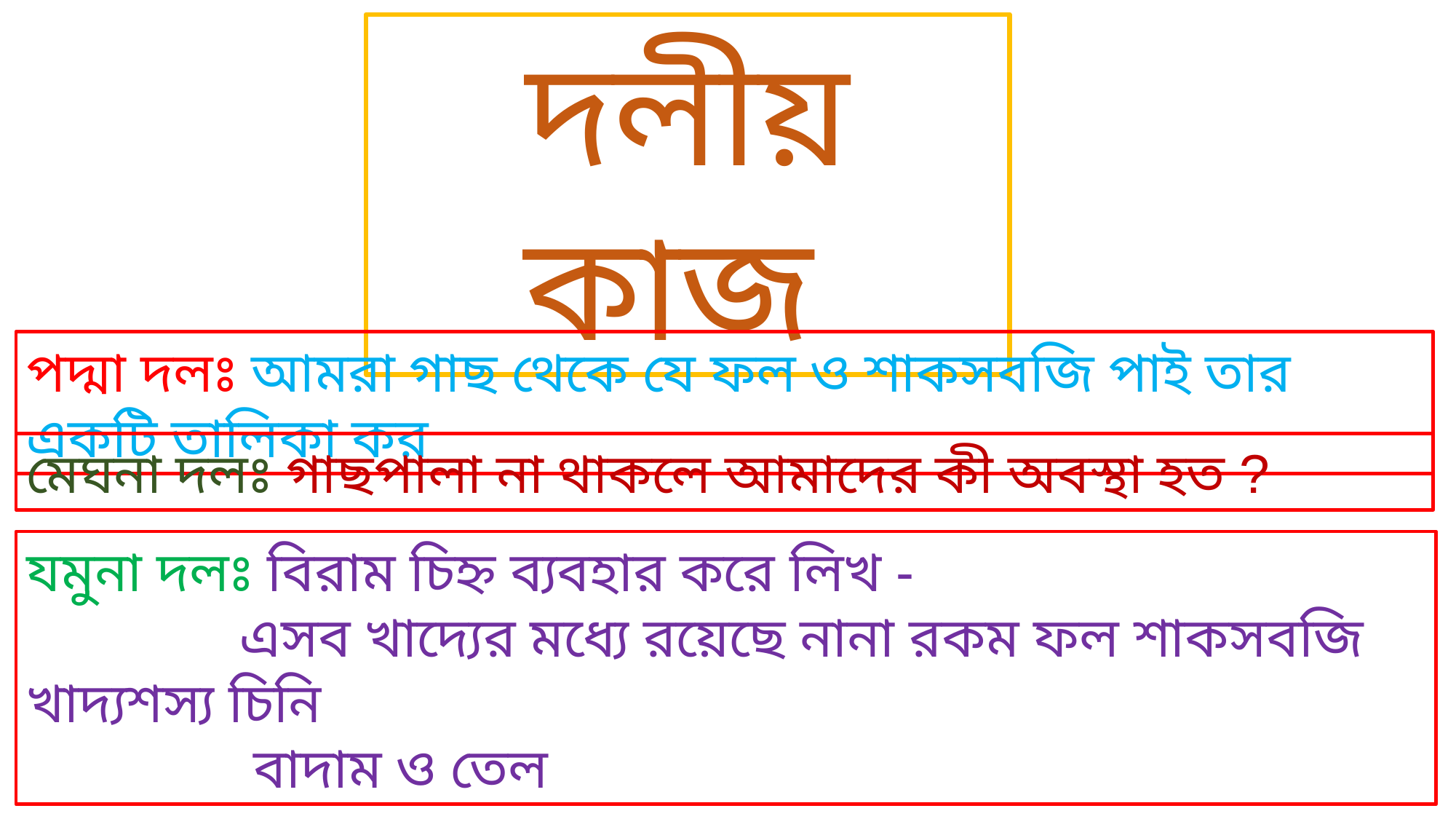

দলীয় কাজ
পদ্মা দলঃ আমরা গাছ থেকে যে ফল ও শাকসবজি পাই তার একটি তালিকা কর
মেঘনা দলঃ গাছপালা না থাকলে আমাদের কী অবস্থা হত ?
যমুনা দলঃ বিরাম চিহ্ন ব্যবহার করে লিখ -
               এসব খাদ্যের মধ্যে রয়েছে নানা রকম ফল শাকসবজি খাদ্যশস্য চিনি
                বাদাম ও তেল